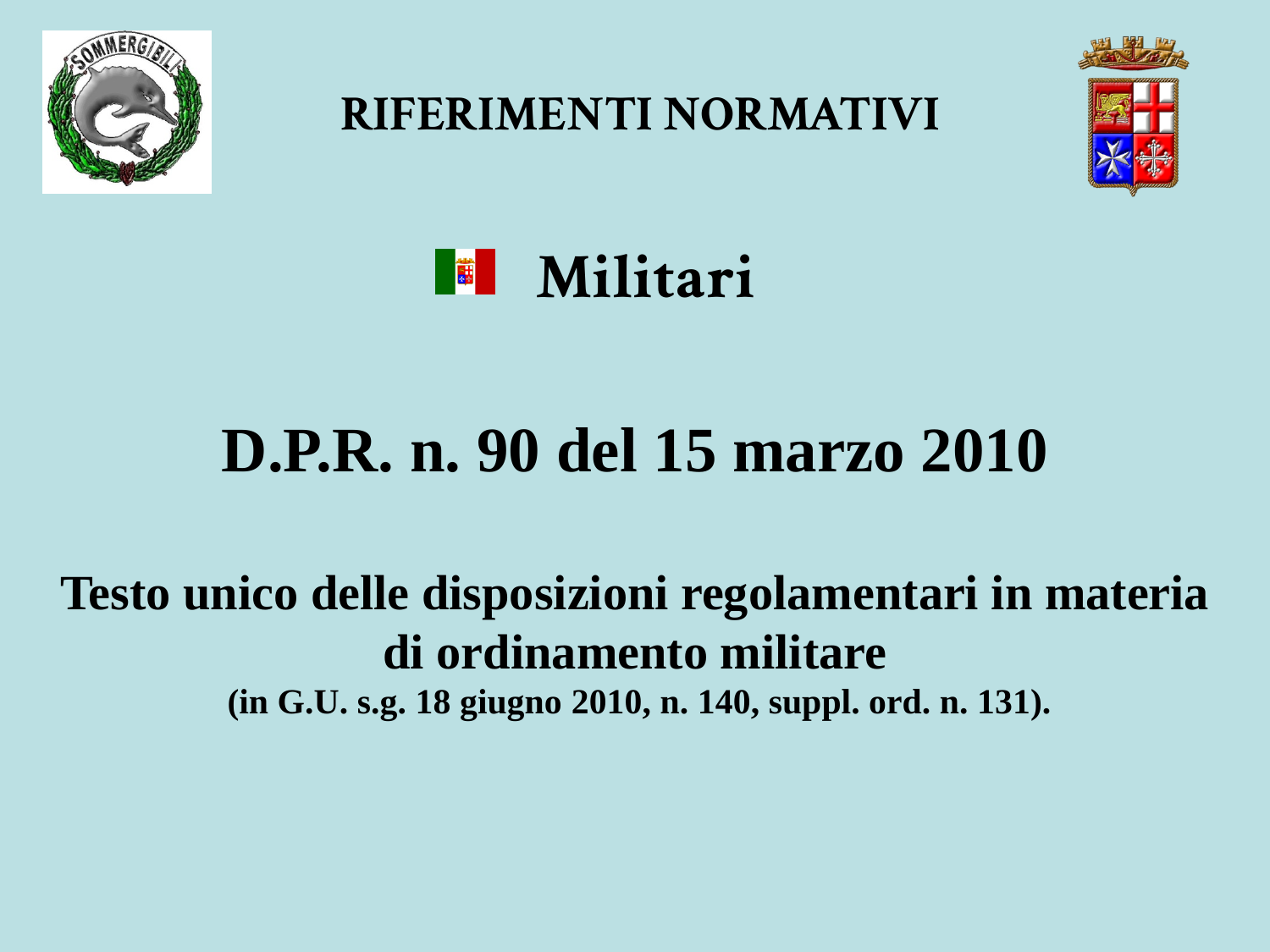

RIFERIMENTI NORMATIVI
Militari
D.P.R. n. 90 del 15 marzo 2010

Testo unico delle disposizioni regolamentari in materia di ordinamento militare
 (in G.U. s.g. 18 giugno 2010, n. 140, suppl. ord. n. 131).